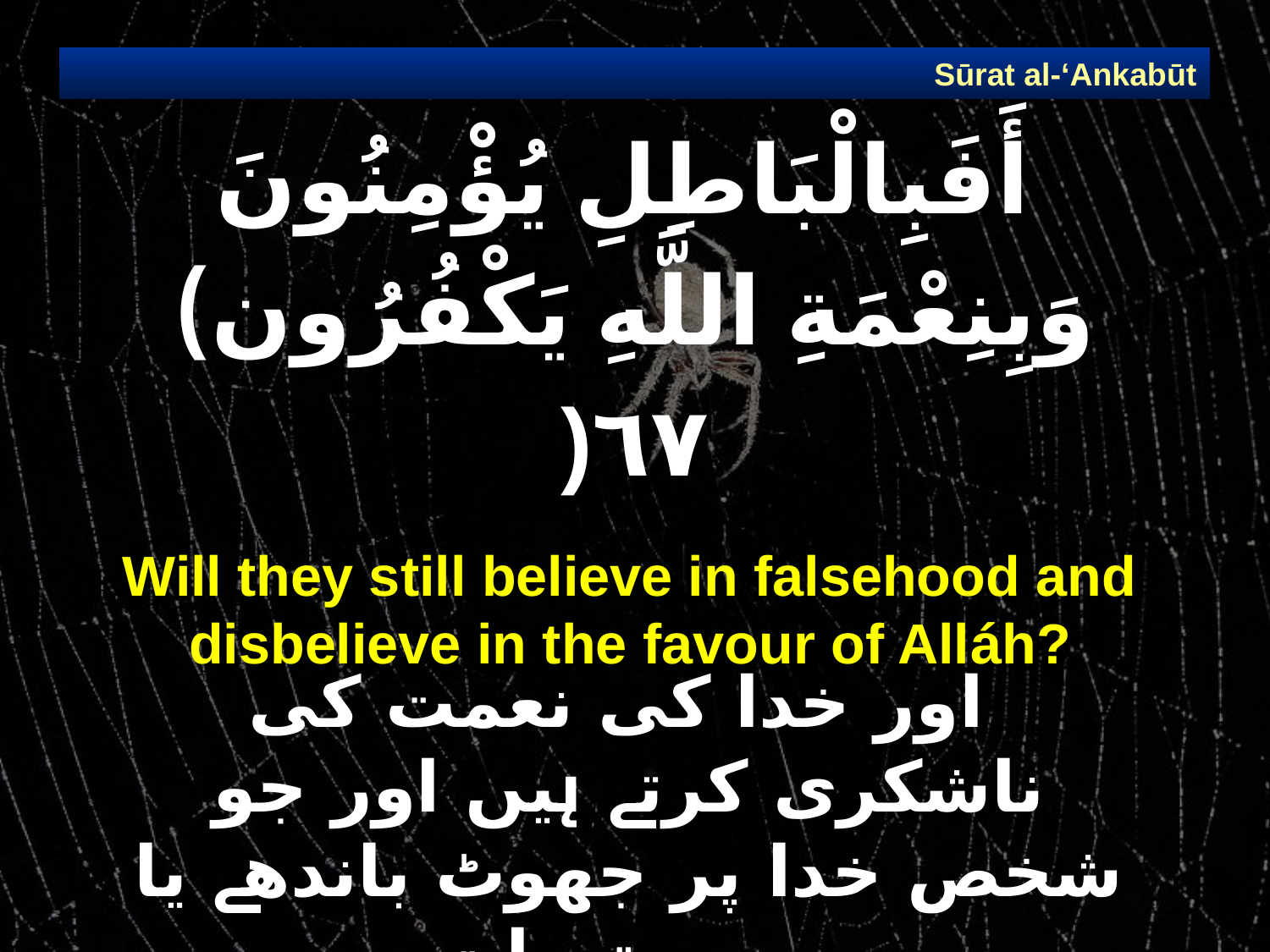

Sūrat al-‘Ankabūt
# أَفَبِالْبَاطِلِ يُؤْمِنُونَ وَبِنِعْمَةِ اللَّهِ يَكْفُرُون) ٦٧(
Will they still believe in falsehood and disbelieve in the favour of Alláh?
 اور خدا کی نعمت کی ناشکری کرتے ہیں اور جو شخص خدا پر جھوٹ باندھے یا جب حق بات